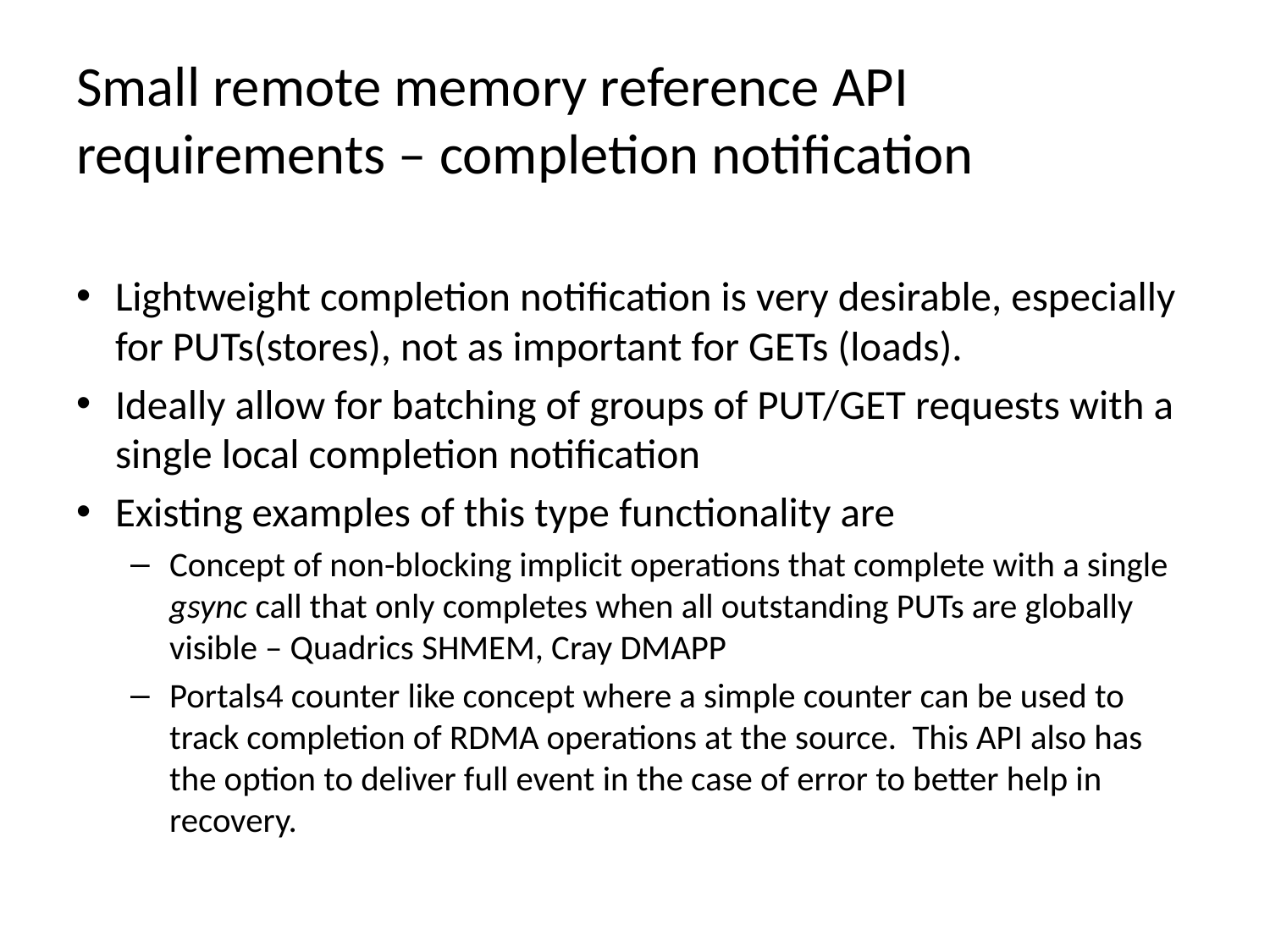

# Small remote memory reference API requirements – completion notification

Lightweight completion notification is very desirable, especially for PUTs(stores), not as important for GETs (loads).
Ideally allow for batching of groups of PUT/GET requests with a single local completion notification
Existing examples of this type functionality are
Concept of non-blocking implicit operations that complete with a single gsync call that only completes when all outstanding PUTs are globally visible – Quadrics SHMEM, Cray DMAPP
Portals4 counter like concept where a simple counter can be used to track completion of RDMA operations at the source.  This API also has the option to deliver full event in the case of error to better help in recovery.